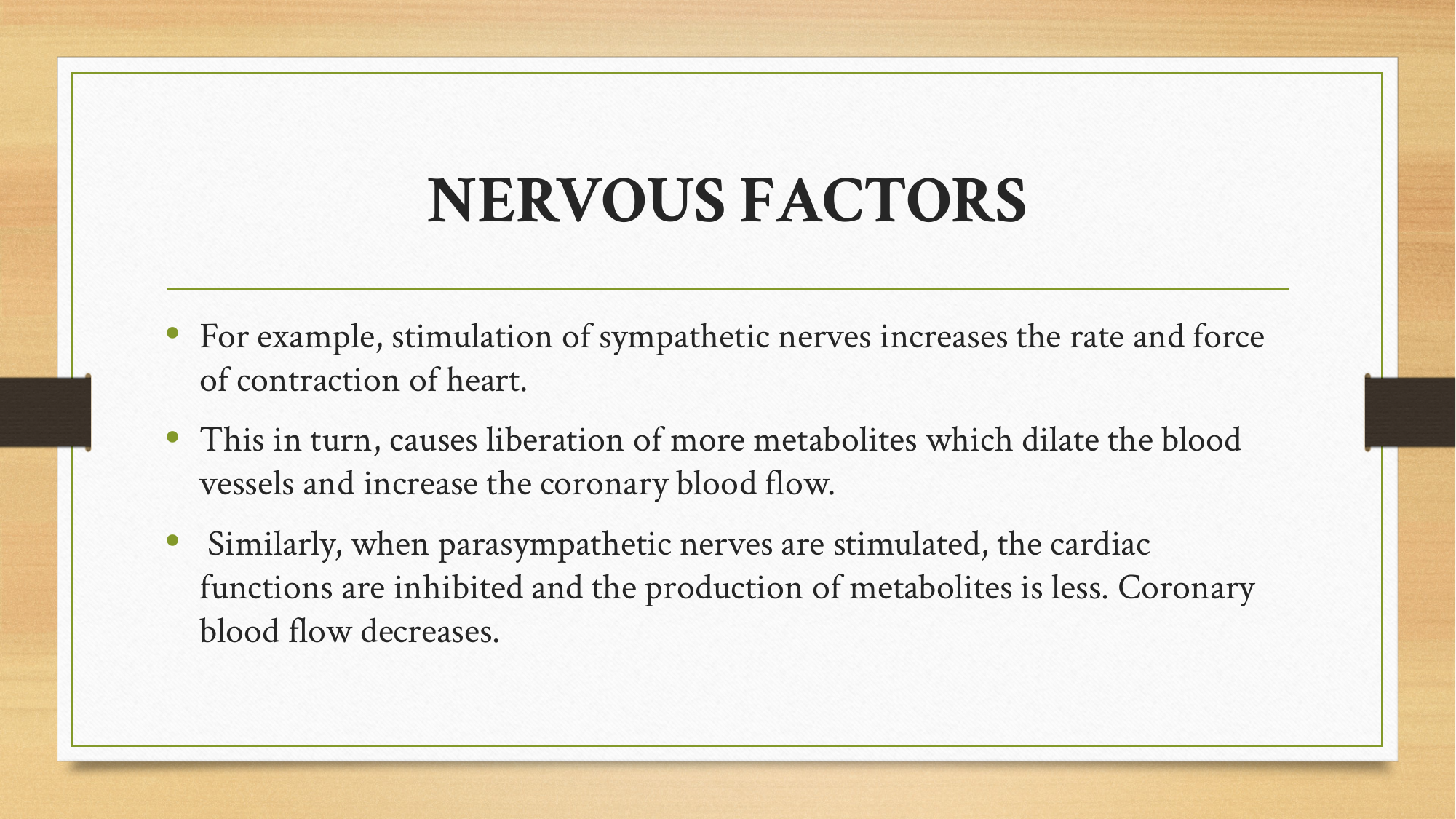

# NERVOUS FACTORS
For example, stimulation of sympathetic nerves increases the rate and force of contraction of heart.
This in turn, causes liberation of more metabolites which dilate the blood vessels and increase the coronary blood flow.
 Similarly, when parasympathetic nerves are stimulated, the cardiac functions are inhibited and the production of metabolites is less. Coronary blood flow decreases.